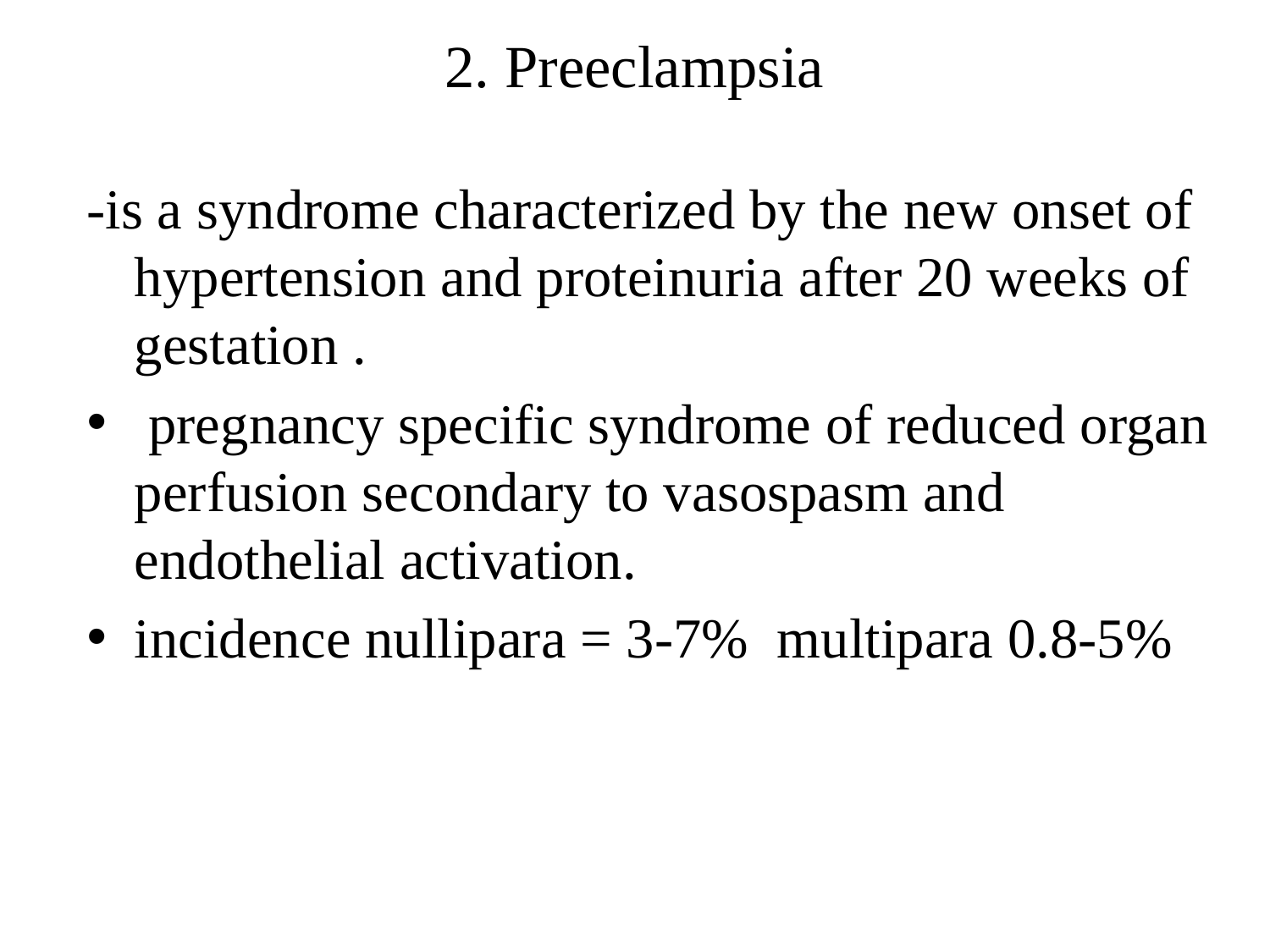

2. Preeclampsia
-is a syndrome characterized by the new onset of hypertension and proteinuria after 20 weeks of gestation .
 pregnancy specific syndrome of reduced organ perfusion secondary to vasospasm and endothelial activation.
incidence nullipara = 3-7%  multipara 0.8-5%